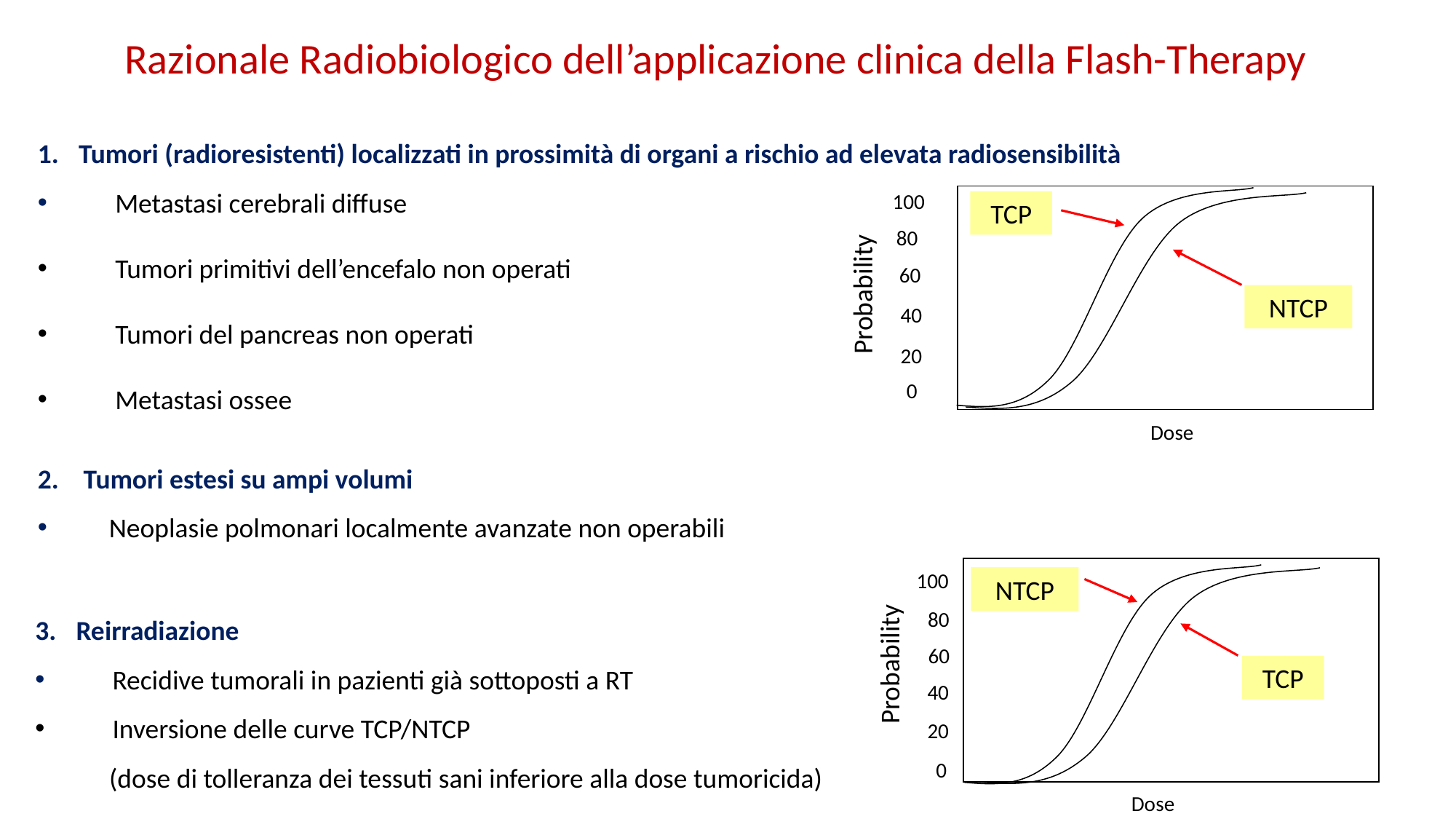

Razionale Radiobiologico dell’applicazione clinica della Flash-Therapy
Tumori (radioresistenti) localizzati in prossimità di organi a rischio ad elevata radiosensibilità
       Metastasi cerebrali diffuse

       Tumori primitivi dell’encefalo non operati

       Tumori del pancreas non operati

       Metastasi ossee
  100

TCP

80

60
 Probability
NTCP
40
20
0
Dose
2.    Tumori estesi su ampi volumi
      Neoplasie polmonari localmente avanzate non operabili

100

NTCP

80
Reirradiazione
       Recidive tumorali in pazienti già sottoposti a RT
       Inversione delle curve TCP/NTCP
            (dose di tolleranza dei tessuti sani inferiore alla dose tumoricida)

60
 Probability
TCP
40
20
0
Dose